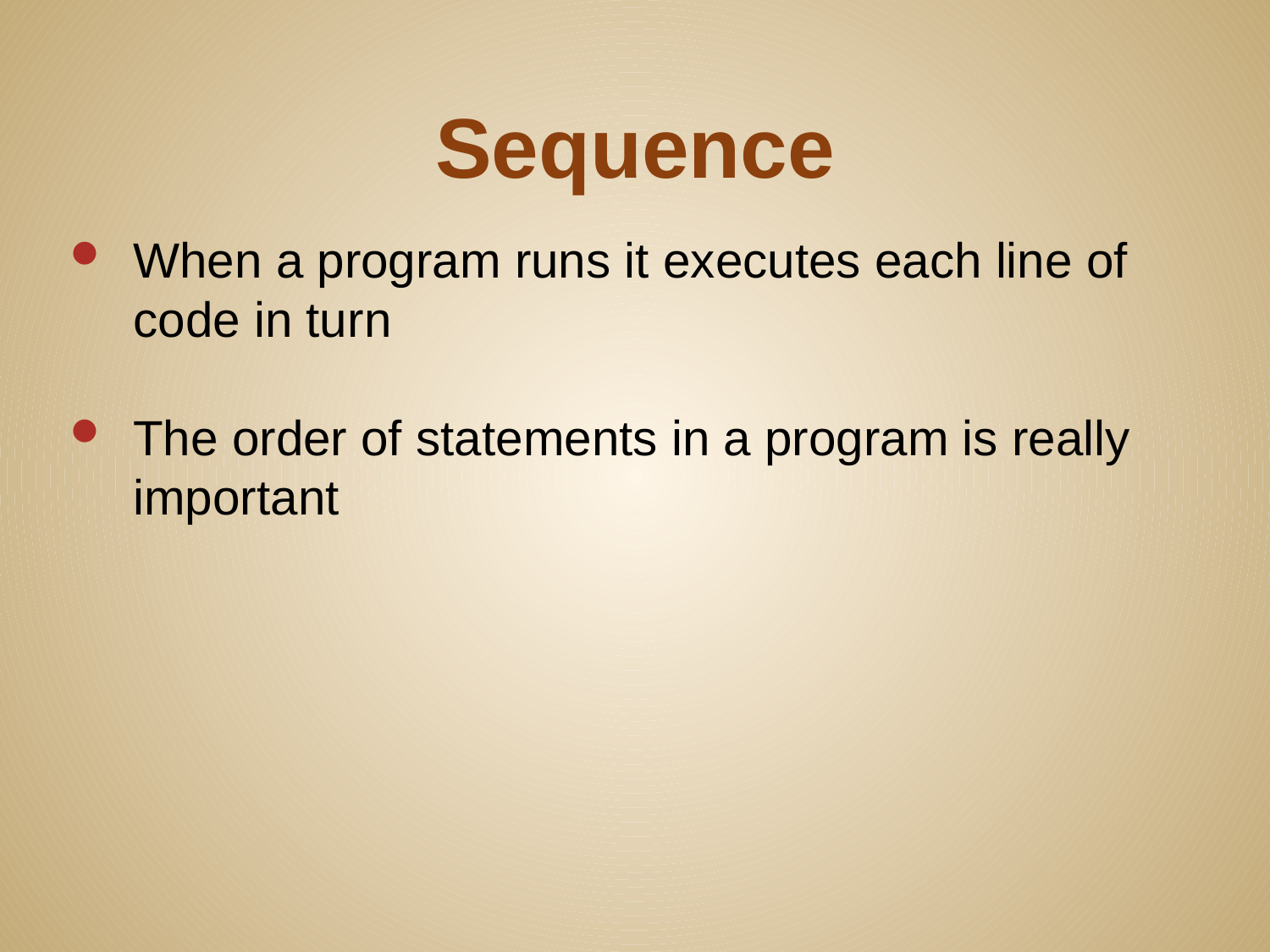

# Sequence
When a program runs it executes each line of code in turn

The order of statements in a program is really important